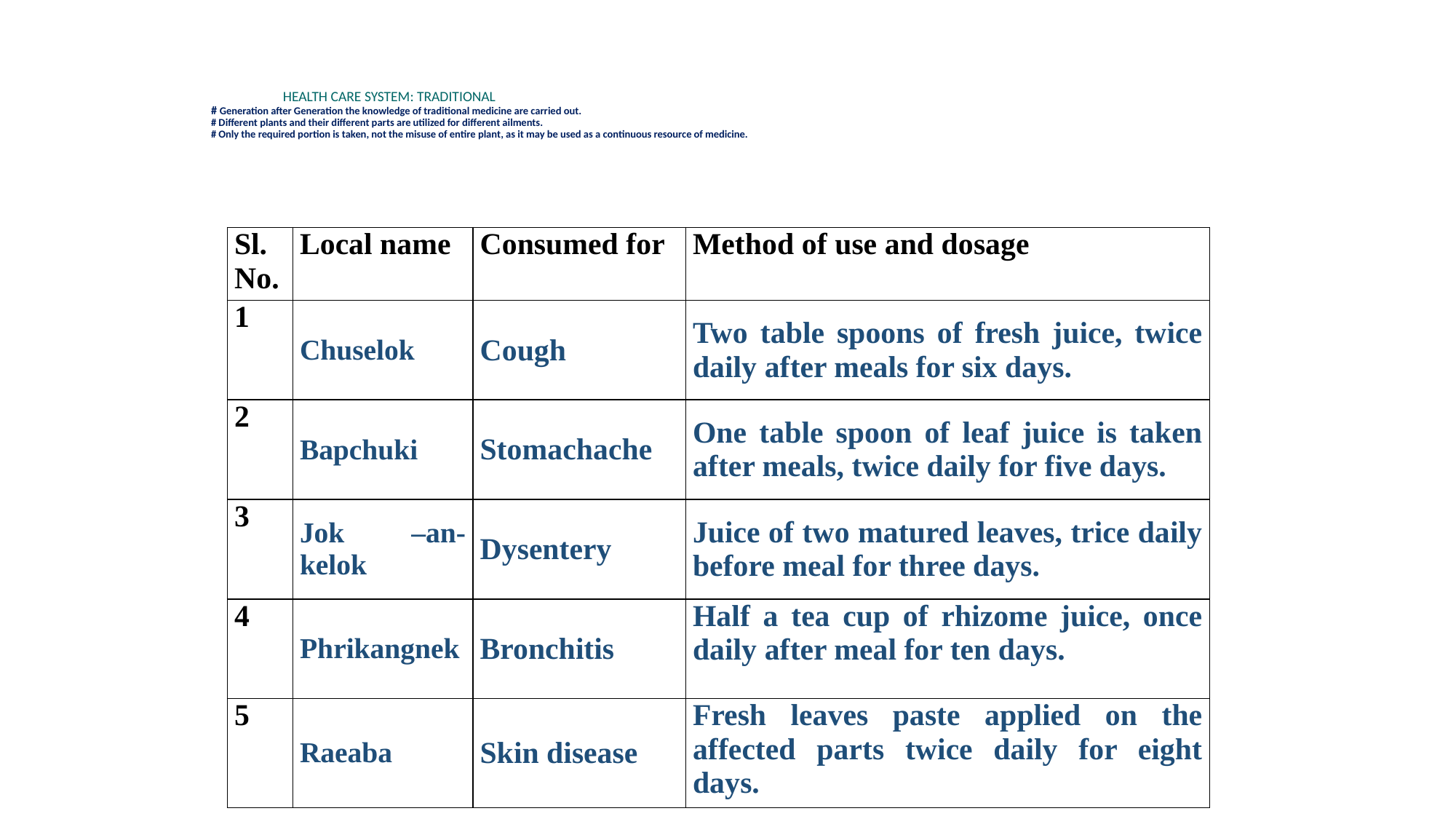

# HEALTH CARE SYSTEM: TRADITIONAL # Generation after Generation the knowledge of traditional medicine are carried out. # Different plants and their different parts are utilized for different ailments. # Only the required portion is taken, not the misuse of entire plant, as it may be used as a continuous resource of medicine.
| Sl. No. | Local name | Consumed for | Method of use and dosage |
| --- | --- | --- | --- |
| 1 | Chuselok | Cough | Two table spoons of fresh juice, twice daily after meals for six days. |
| 2 | Bapchuki | Stomachache | One table spoon of leaf juice is taken after meals, twice daily for five days. |
| 3 | Jok –an-kelok | Dysentery | Juice of two matured leaves, trice daily before meal for three days. |
| 4 | Phrikangnek | Bronchitis | Half a tea cup of rhizome juice, once daily after meal for ten days. |
| 5 | Raeaba | Skin disease | Fresh leaves paste applied on the affected parts twice daily for eight days. |